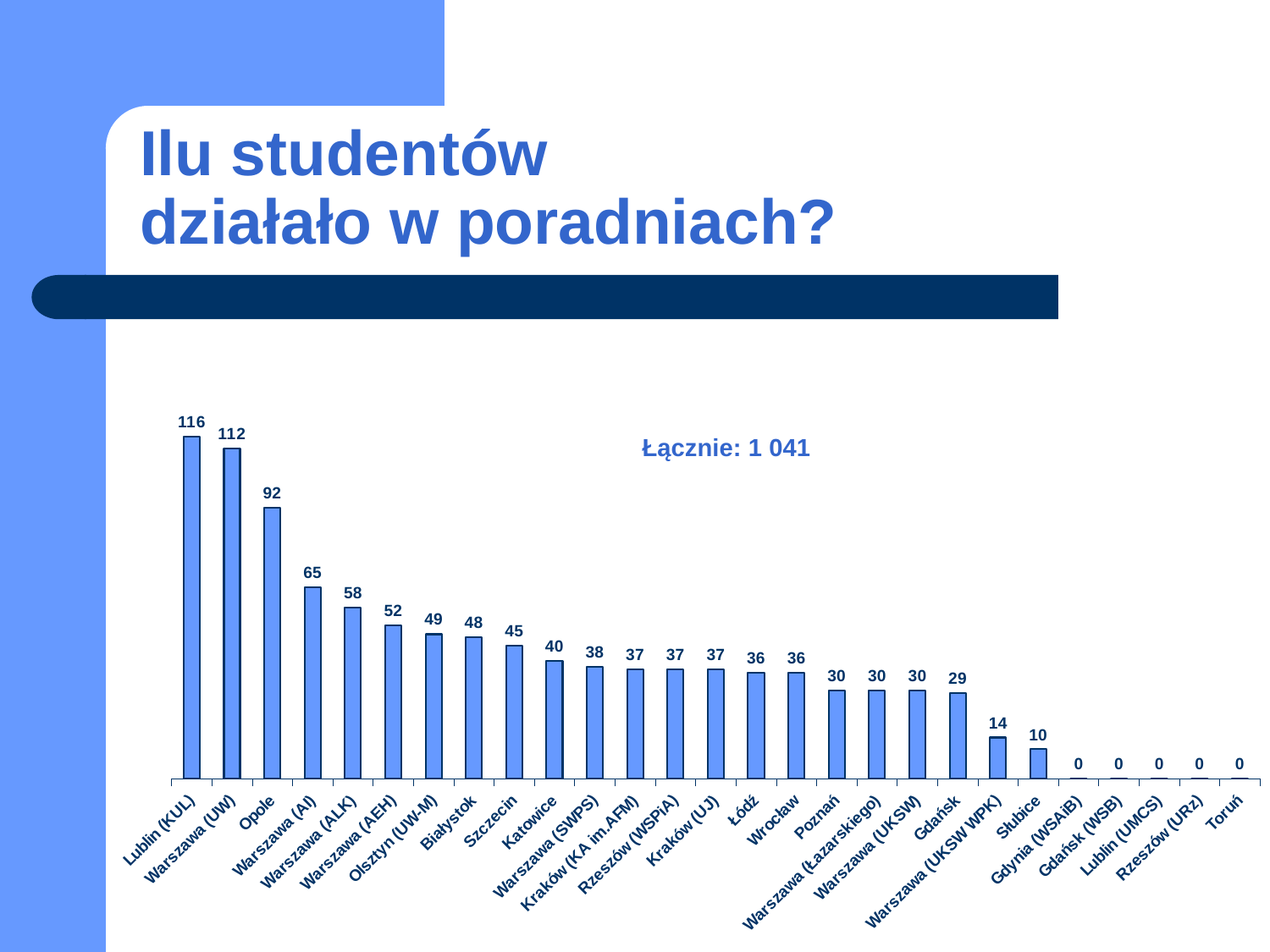

# Ilu studentów działało w poradniach?

### Chart

| Category |  |
|---|---|
| Lublin (KUL) | 116.0 |
| Warszawa (UW) | 112.0 |
| Opole | 92.0 |
| Warszawa (AI) | 65.0 |
| Warszawa (ALK) | 58.0 |
| Warszawa (AEH) | 52.0 |
| Olsztyn (UW-M) | 49.0 |
| Białystok | 48.0 |
| Szczecin | 45.0 |
| Katowice | 40.0 |
| Warszawa (SWPS) | 38.0 |
| Kraków (KA im.AFM) | 37.0 |
| Rzeszów (WSPiA) | 37.0 |
| Kraków (UJ) | 37.0 |
| Łódź | 36.0 |
| Wrocław | 36.0 |
| Poznań | 30.0 |
| Warszawa (Łazarskiego) | 30.0 |
| Warszawa (UKSW) | 30.0 |
| Gdańsk | 29.0 |
| Warszawa (UKSW WPK) | 14.0 |
| Słubice | 10.0 |
| Gdynia (WSAiB) | 0.0 |
| Gdańsk (WSB) | 0.0 |
| Lublin (UMCS) | 0.0 |
| Rzeszów (URz) | 0.0 |
| Toruń | 0.0 |
Łącznie: 1 041